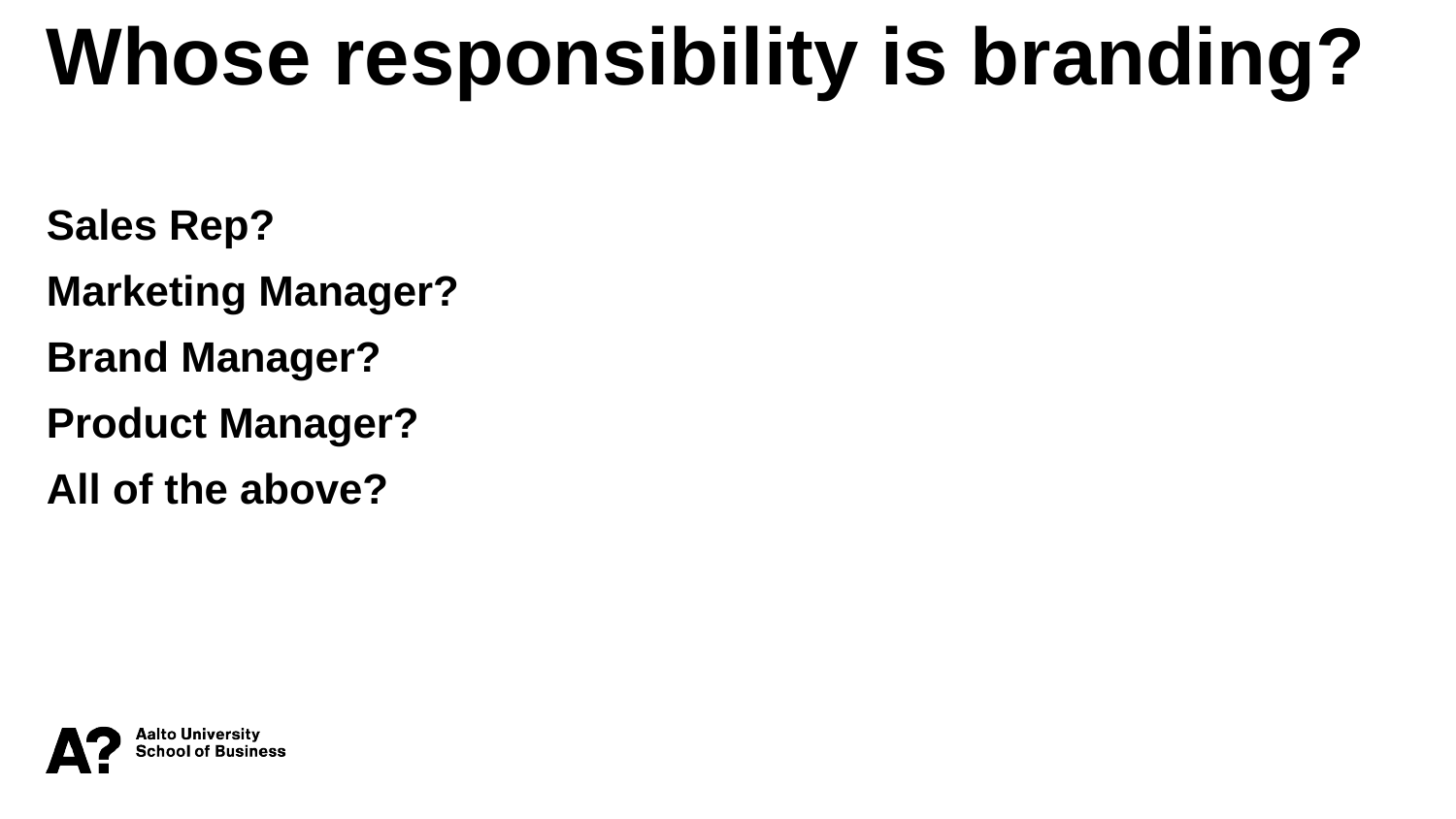

Whose responsibility is branding?
Sales Rep?
Marketing Manager?
Brand Manager?
Product Manager?
All of the above?